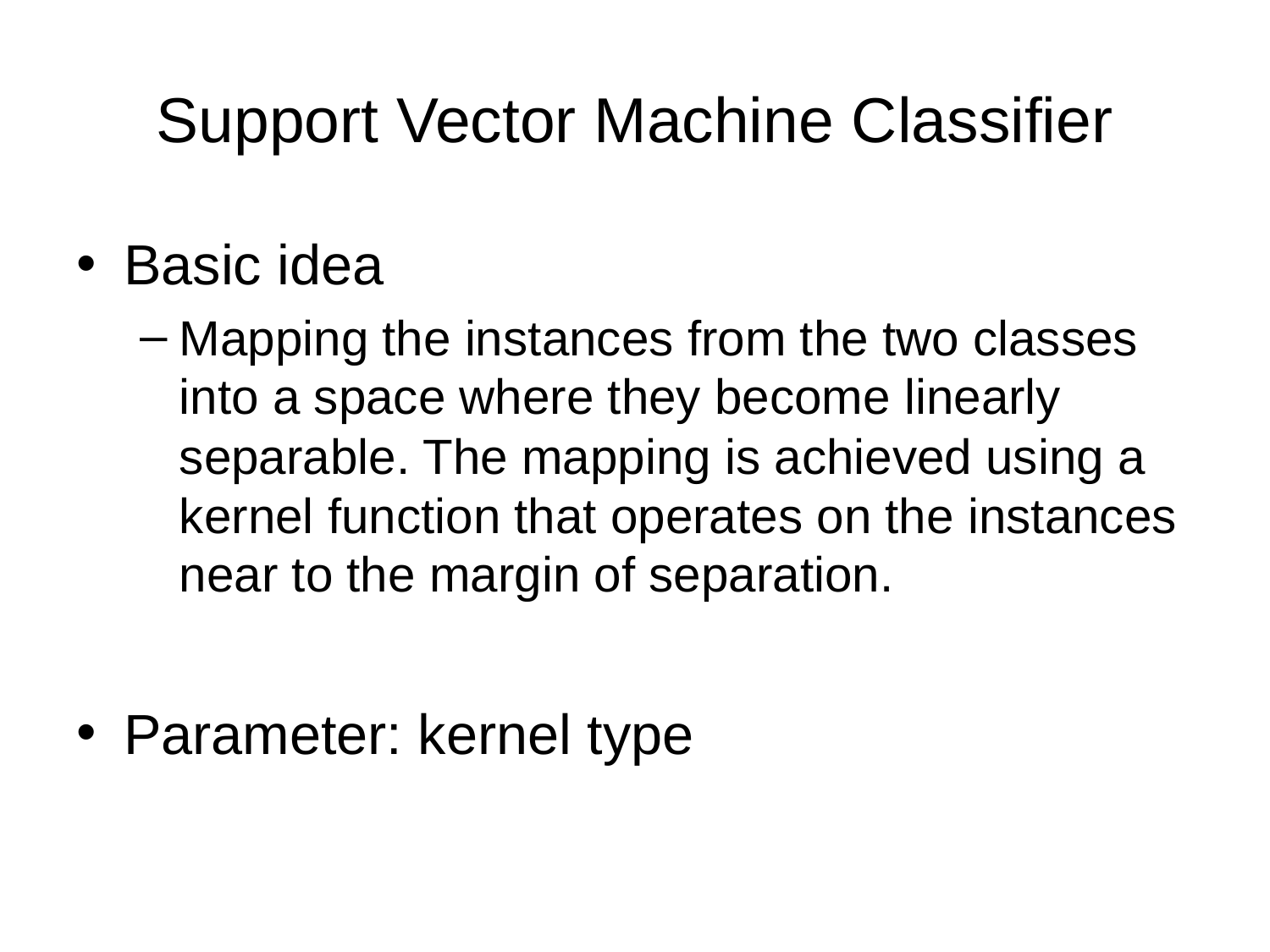

# Support Vector Machine Classifier
Basic idea
Mapping the instances from the two classes into a space where they become linearly separable. The mapping is achieved using a kernel function that operates on the instances near to the margin of separation.

Parameter: kernel type